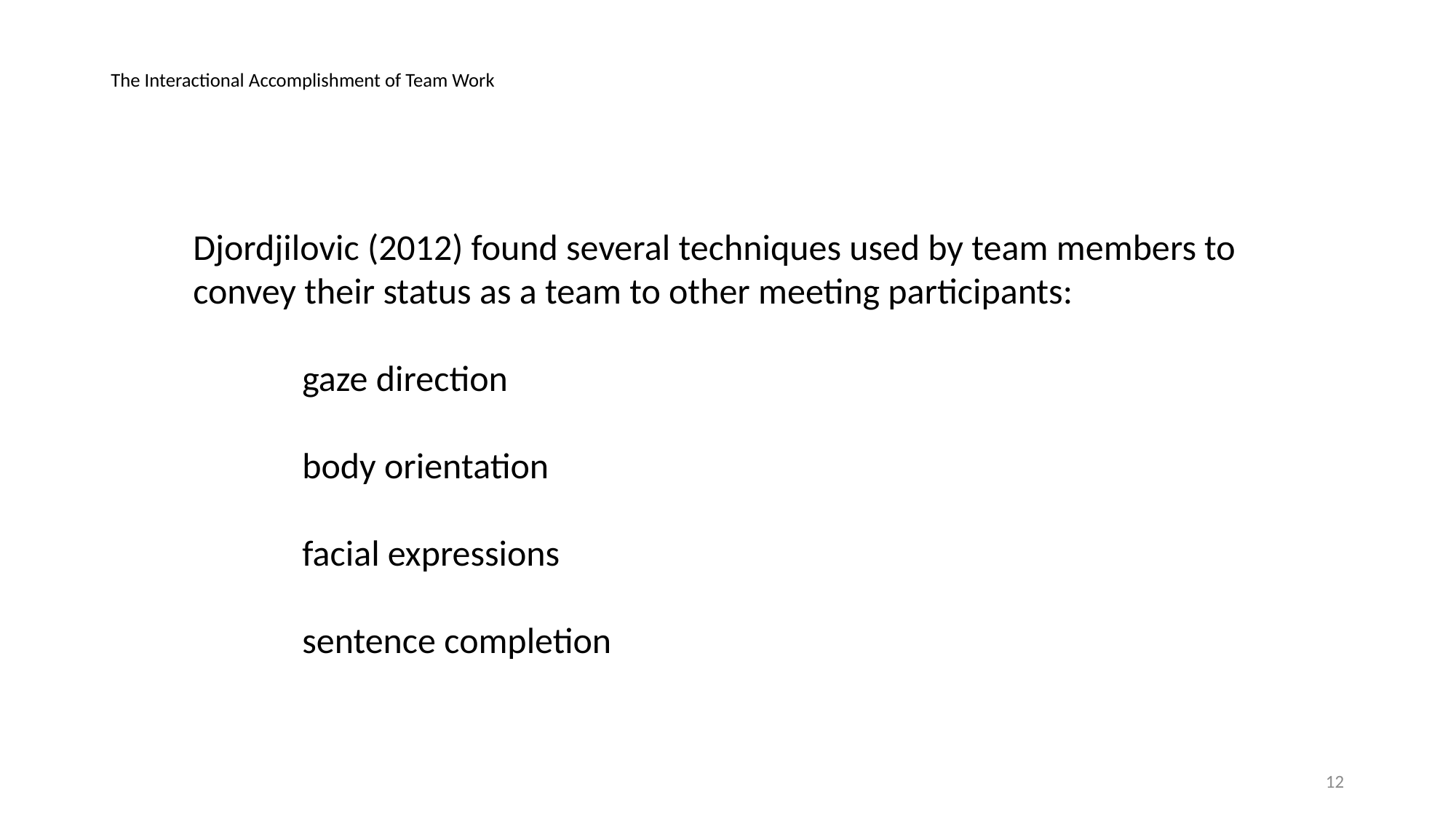

# The Interactional Accomplishment of Team Work
Djordjilovic (2012) found several techniques used by team members to convey their status as a team to other meeting participants:

	gaze direction

	body orientation

	facial expressions

	sentence completion
12